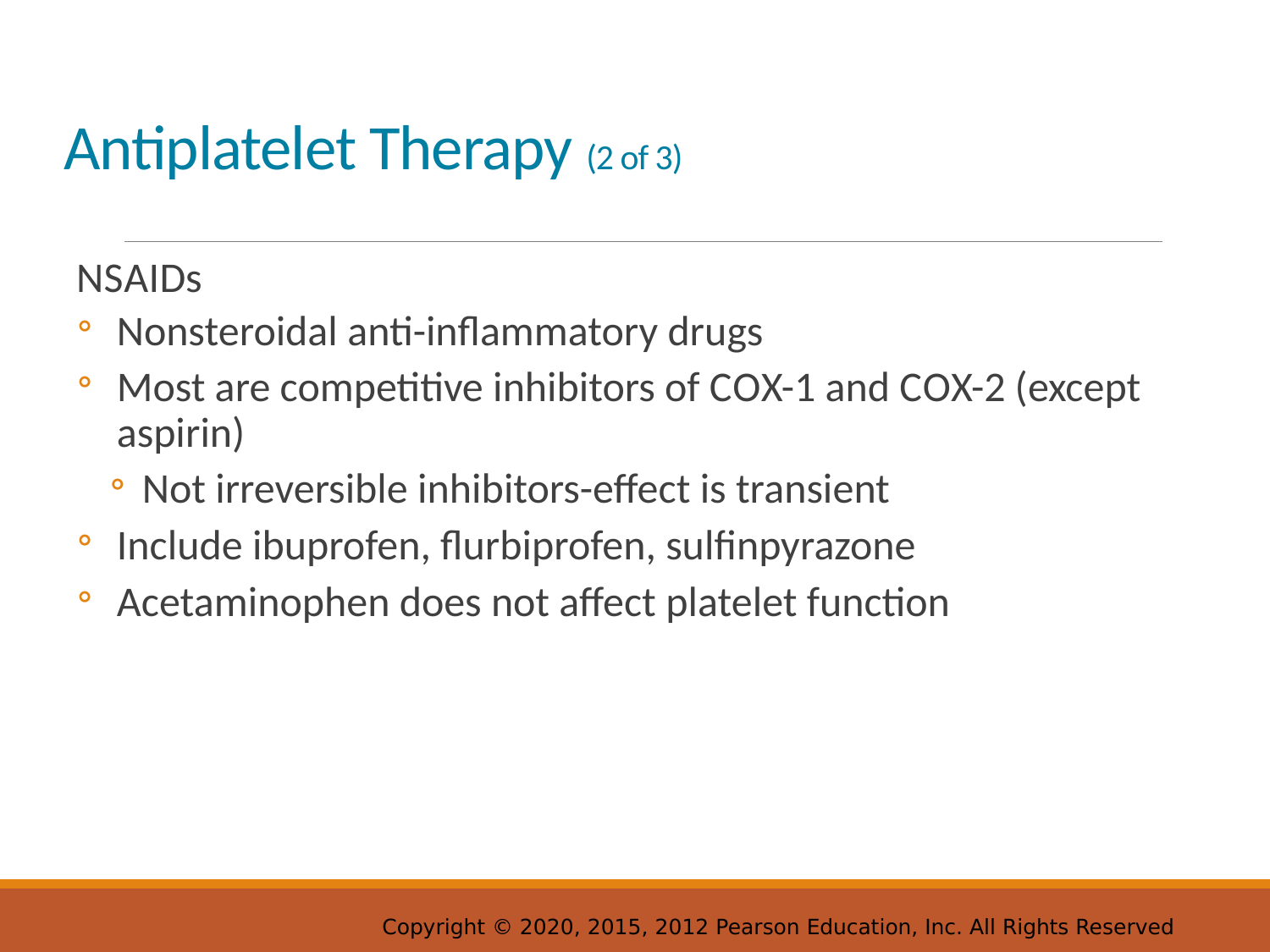

# Antiplatelet Therapy (2 of 3)
N S A I Ds
Nonsteroidal anti-inflammatory drugs
Most are competitive inhibitors of C O X-1 and C O X-2 (except aspirin)
Not irreversible inhibitors-effect is transient
Include ibuprofen, flurbiprofen, sulfinpyrazone
Acetaminophen does not affect platelet function